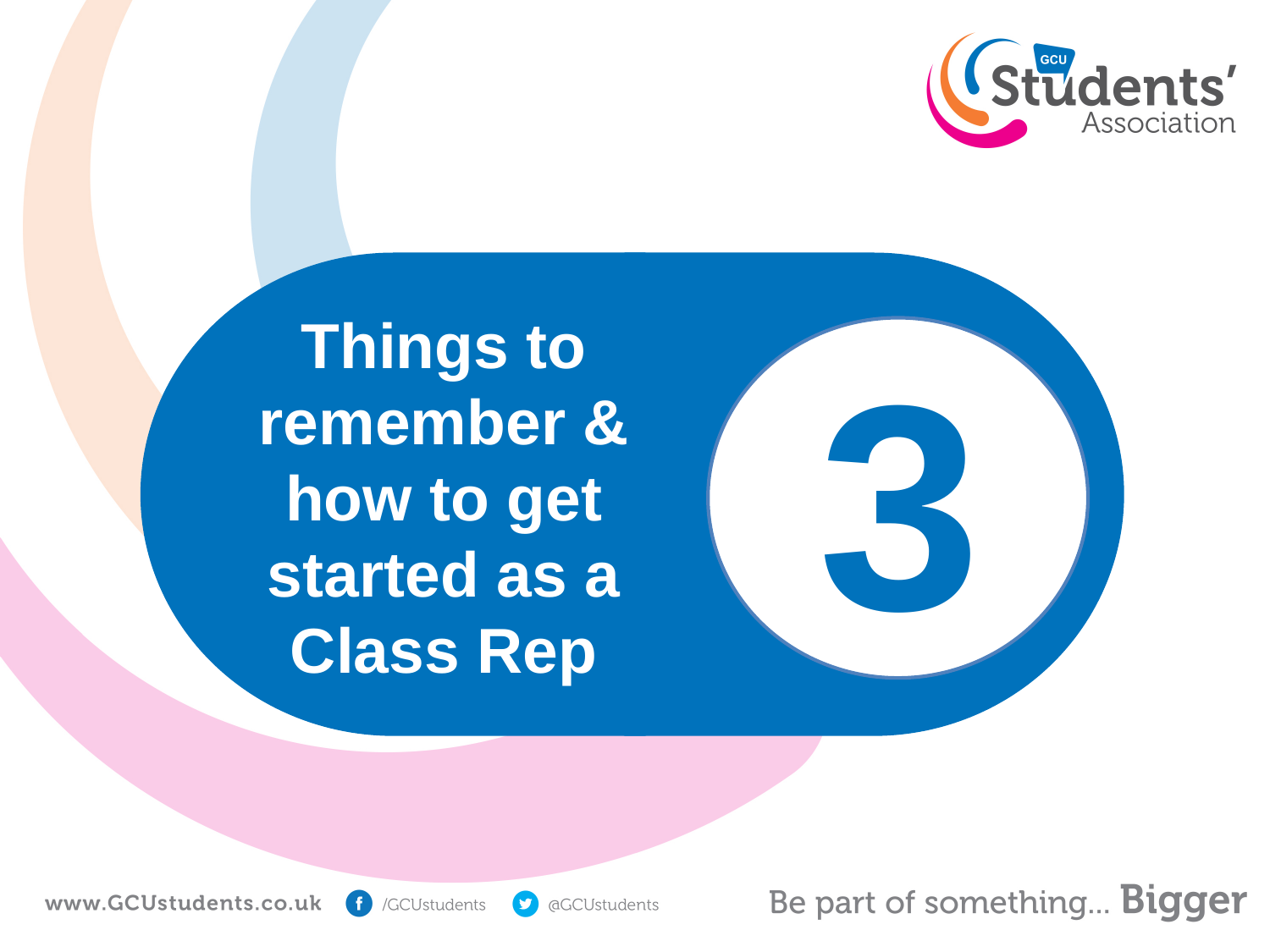

Things to remember & how to get started as a Class Rep
3